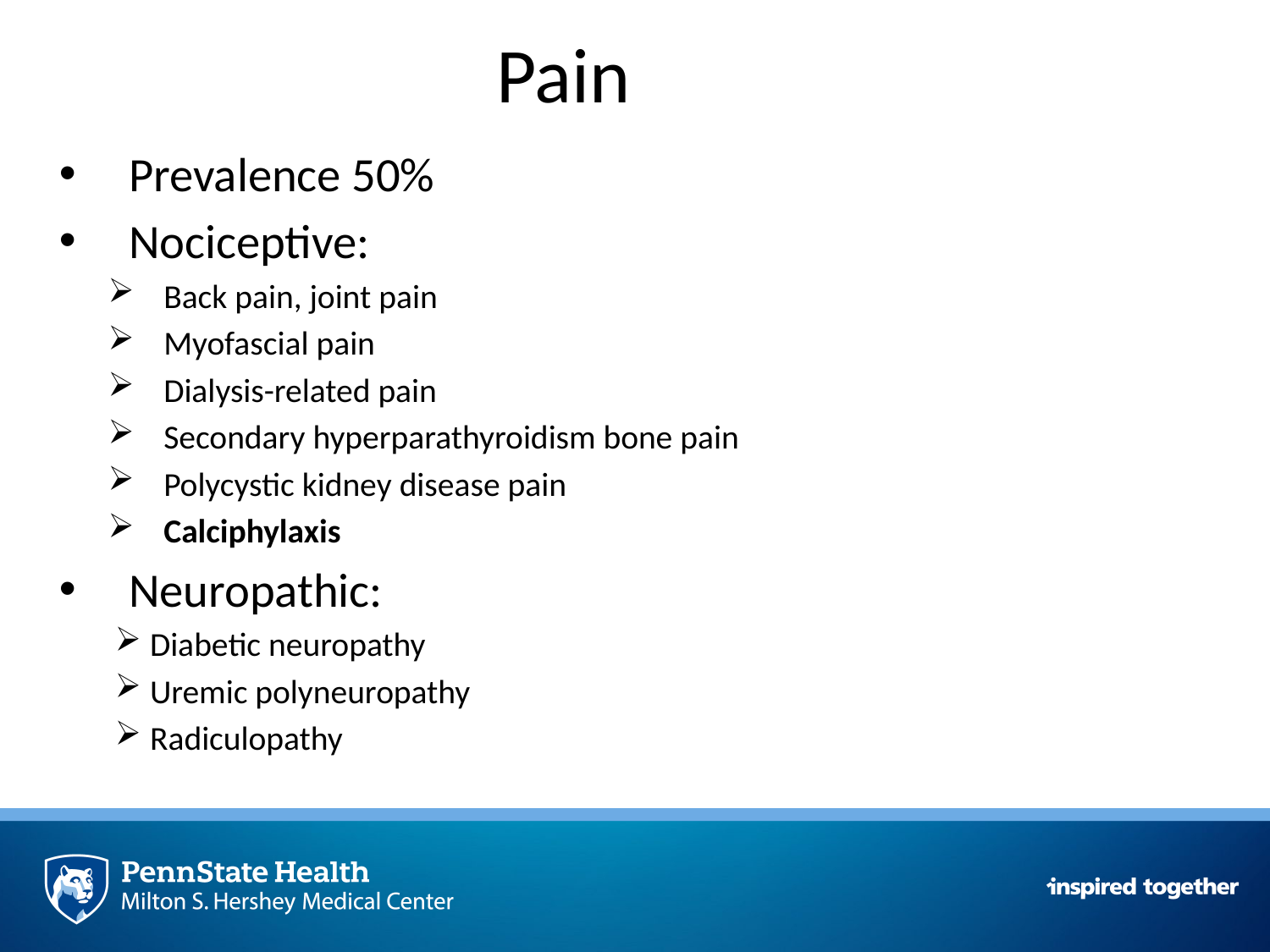

# Pain
Prevalence 50%
Nociceptive:
Back pain, joint pain
Myofascial pain
Dialysis-related pain
Secondary hyperparathyroidism bone pain
Polycystic kidney disease pain
Calciphylaxis
Neuropathic:
Diabetic neuropathy
Uremic polyneuropathy
Radiculopathy